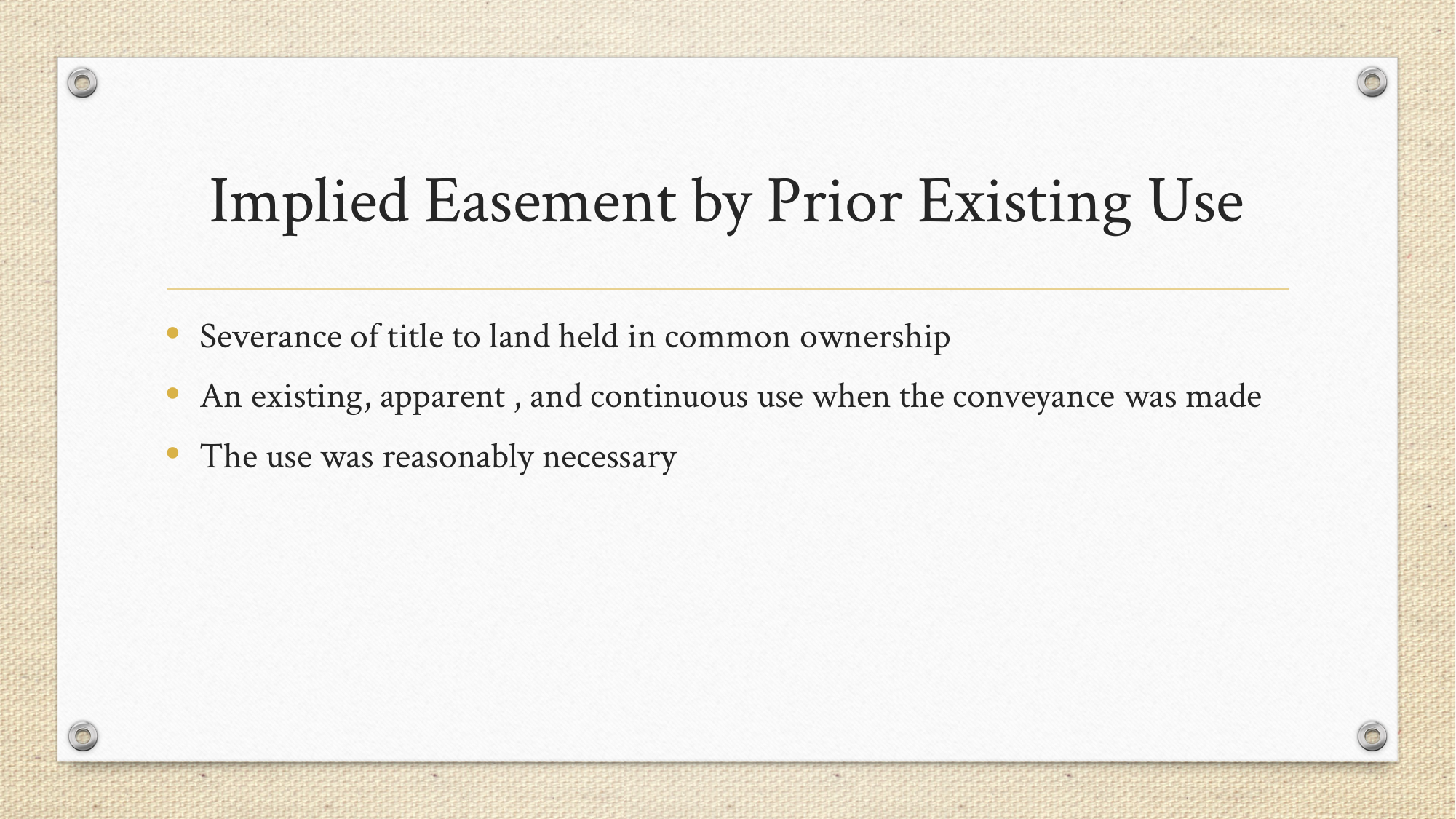

# Implied Easement by Prior Existing Use
Severance of title to land held in common ownership
An existing, apparent , and continuous use when the conveyance was made
The use was reasonably necessary